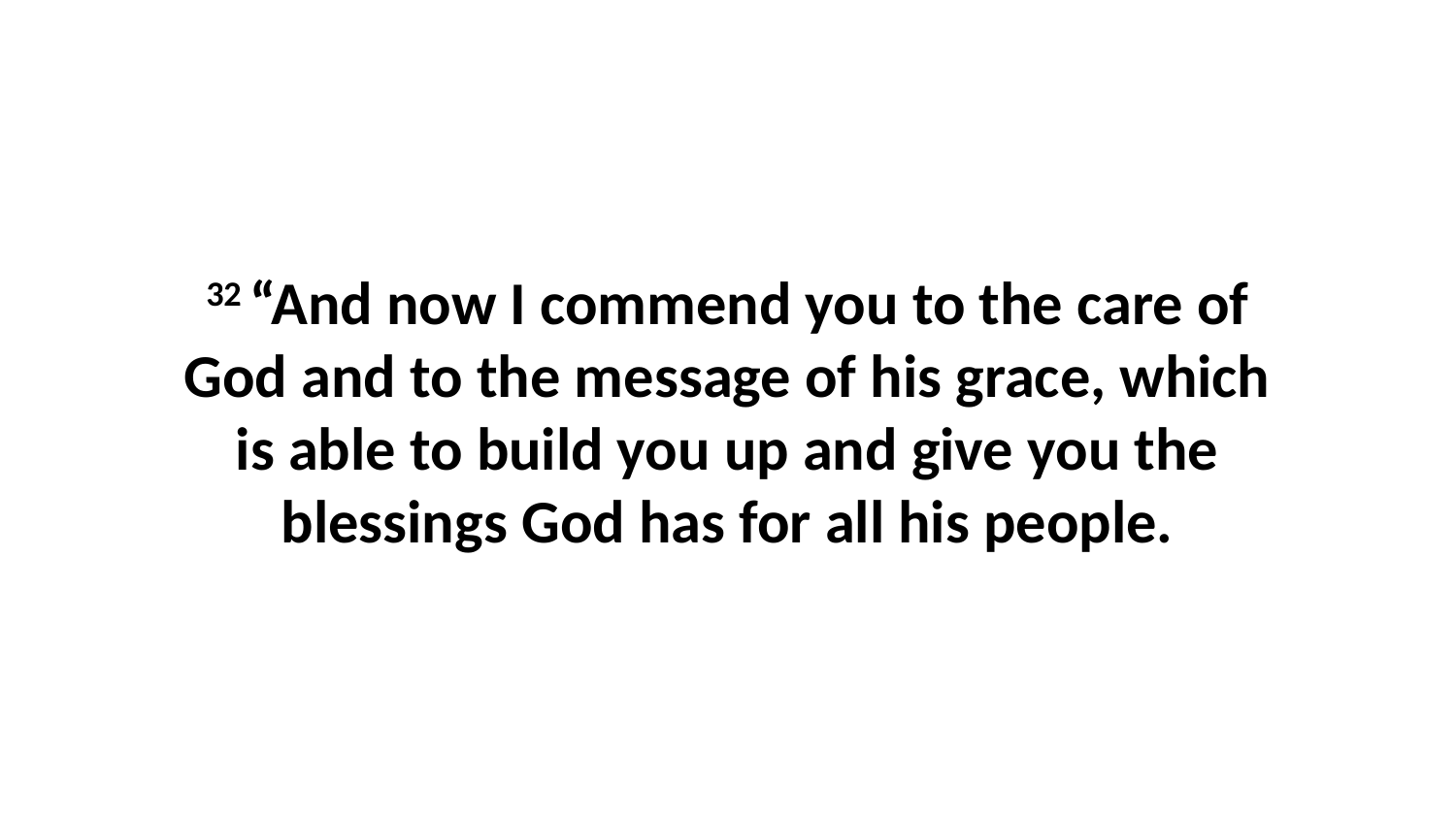

32 “And now I commend you to the care of God and to the message of his grace, which is able to build you up and give you the blessings God has for all his people.